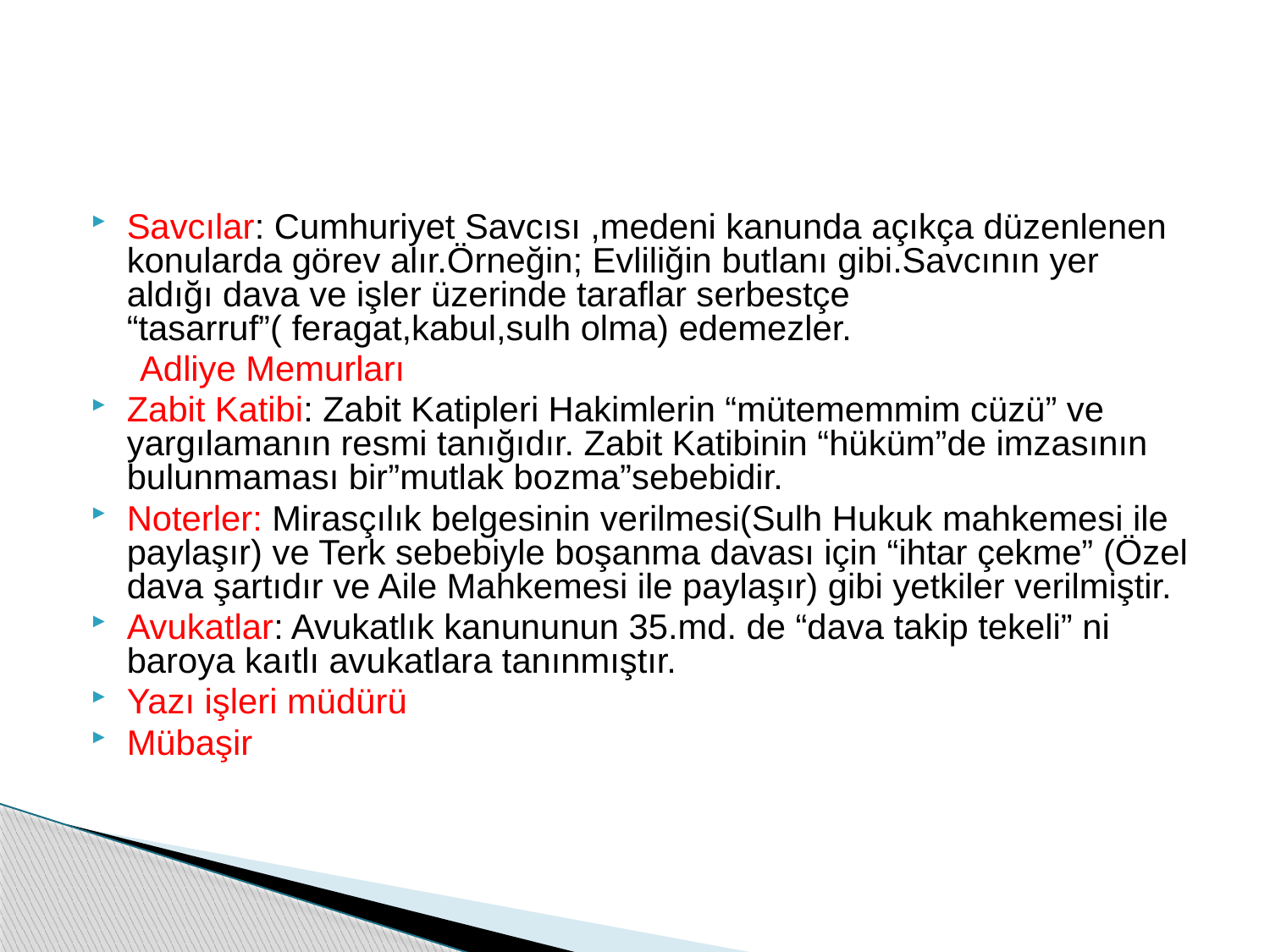

#
Savcılar: Cumhuriyet Savcısı ,medeni kanunda açıkça düzenlenen konularda görev alır.Örneğin; Evliliğin butlanı gibi.Savcının yer aldığı dava ve işler üzerinde taraflar serbestçe “tasarruf”( feragat,kabul,sulh olma) edemezler.
     Adliye Memurları
Zabit Katibi: Zabit Katipleri Hakimlerin “mütememmim cüzü” ve yargılamanın resmi tanığıdır. Zabit Katibinin “hüküm”de imzasının bulunmaması bir”mutlak bozma”sebebidir.
Noterler: Mirasçılık belgesinin verilmesi(Sulh Hukuk mahkemesi ile paylaşır) ve Terk sebebiyle boşanma davası için “ihtar çekme” (Özel dava şartıdır ve Aile Mahkemesi ile paylaşır) gibi yetkiler verilmiştir.
Avukatlar: Avukatlık kanununun 35.md. de “dava takip tekeli” ni baroya kaıtlı avukatlara tanınmıştır.
Yazı işleri müdürü
Mübaşir